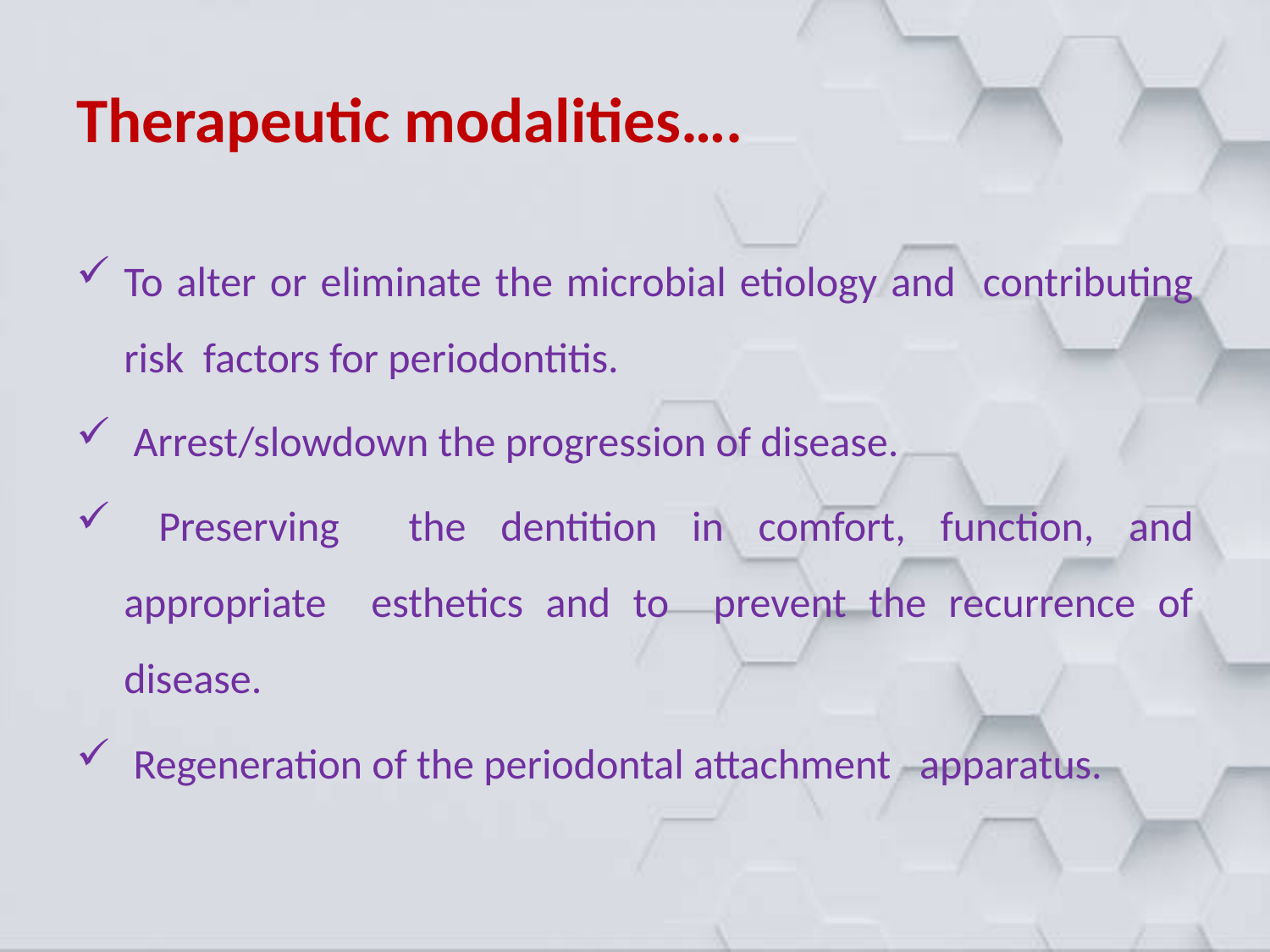

# Therapeutic modalities….
To alter or eliminate the microbial etiology and  contributing risk  factors for periodontitis.
 Arrest/slowdown the progression of disease.
 Preserving  the dentition in comfort, function, and appropriate  esthetics and to  prevent the recurrence of disease.
 Regeneration of the periodontal attachment   apparatus.